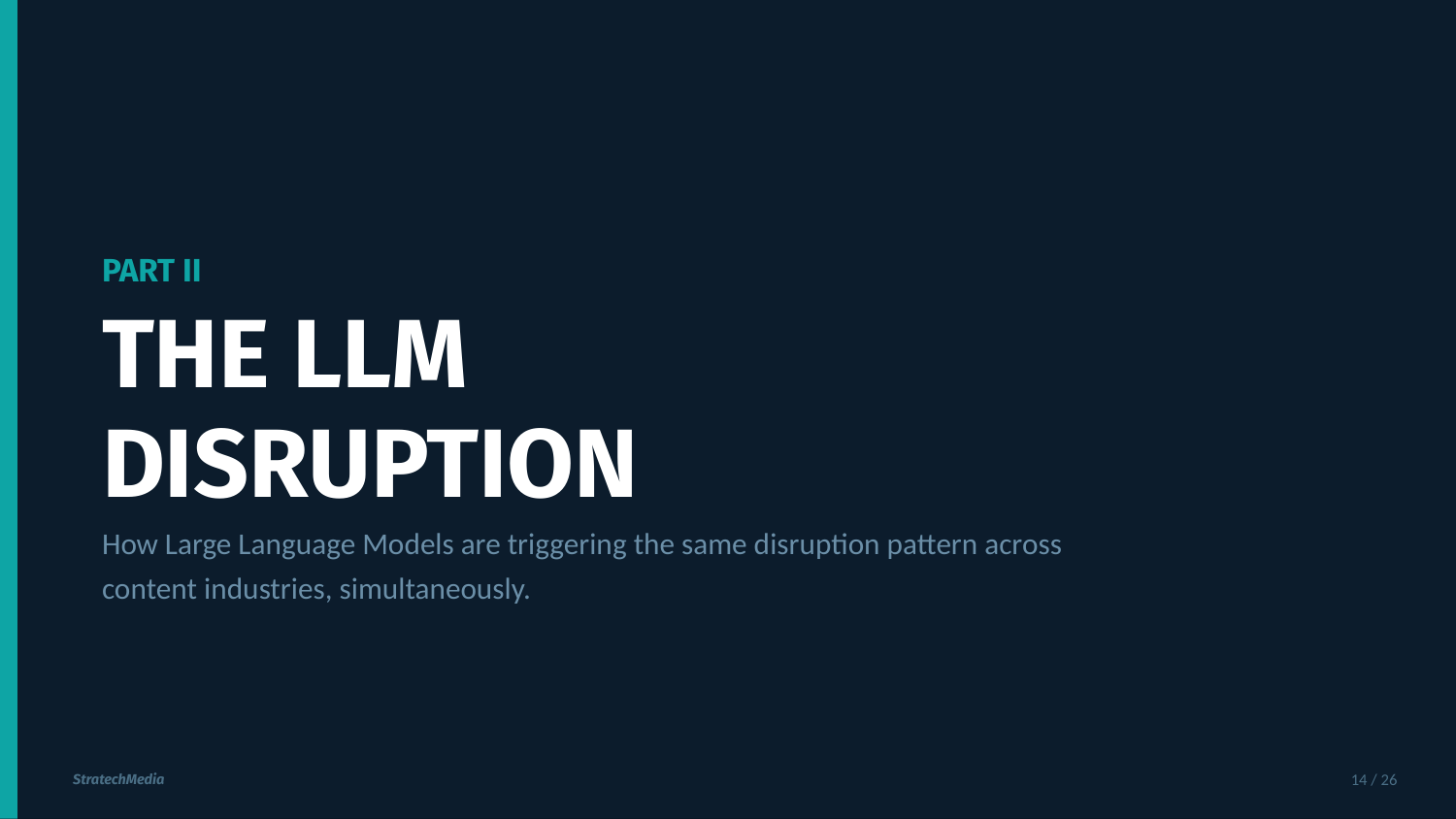

PART II
THE LLM
DISRUPTION
How Large Language Models are triggering the same disruption pattern across content industries, simultaneously.
StratechMedia
14 / 26